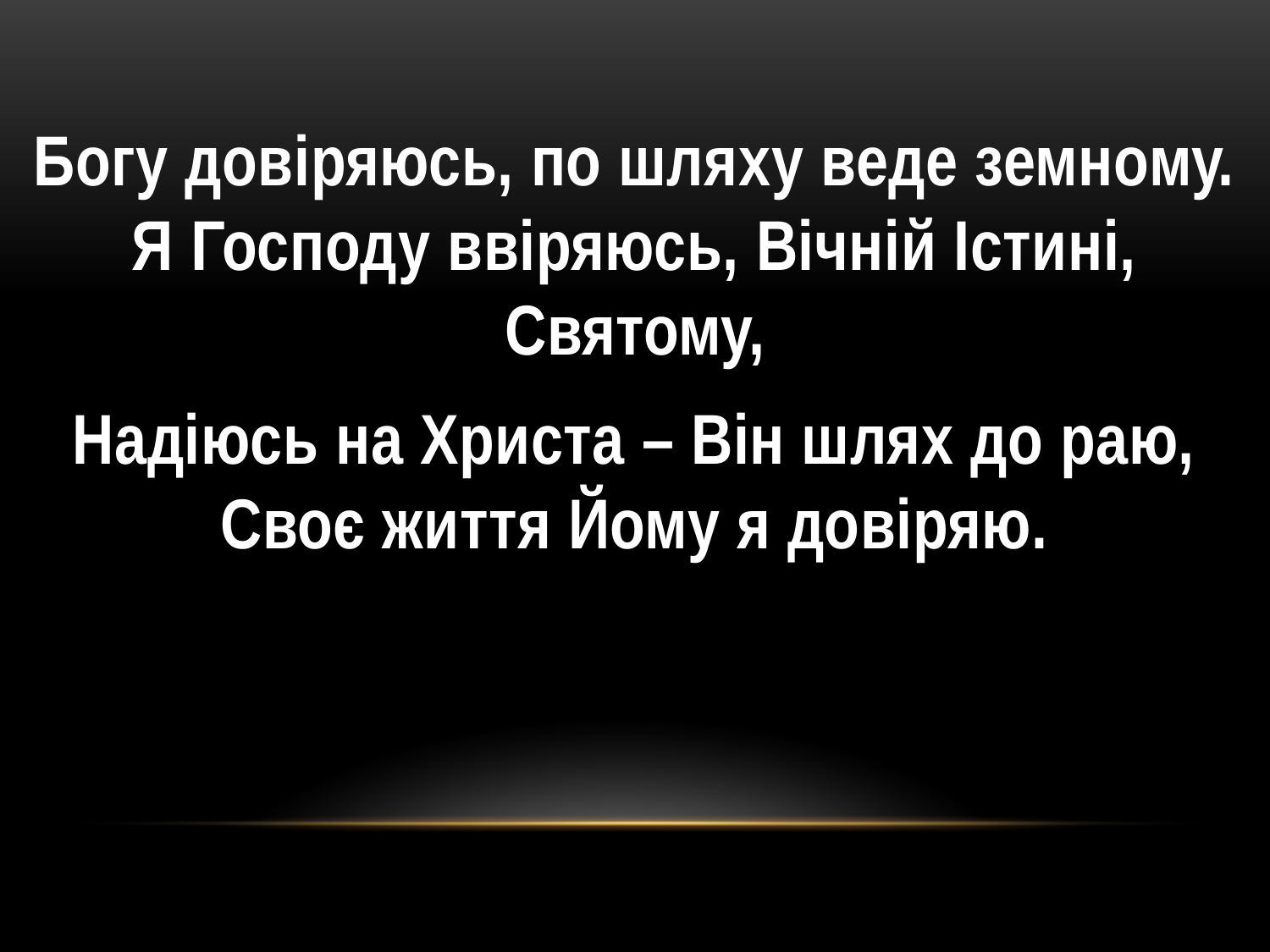

Богу довіряюсь, по шляху веде земному. Я Господу ввіряюсь, Вічній Істині, Святому,
Надіюсь на Христа – Він шлях до раю, Своє життя Йому я довіряю.